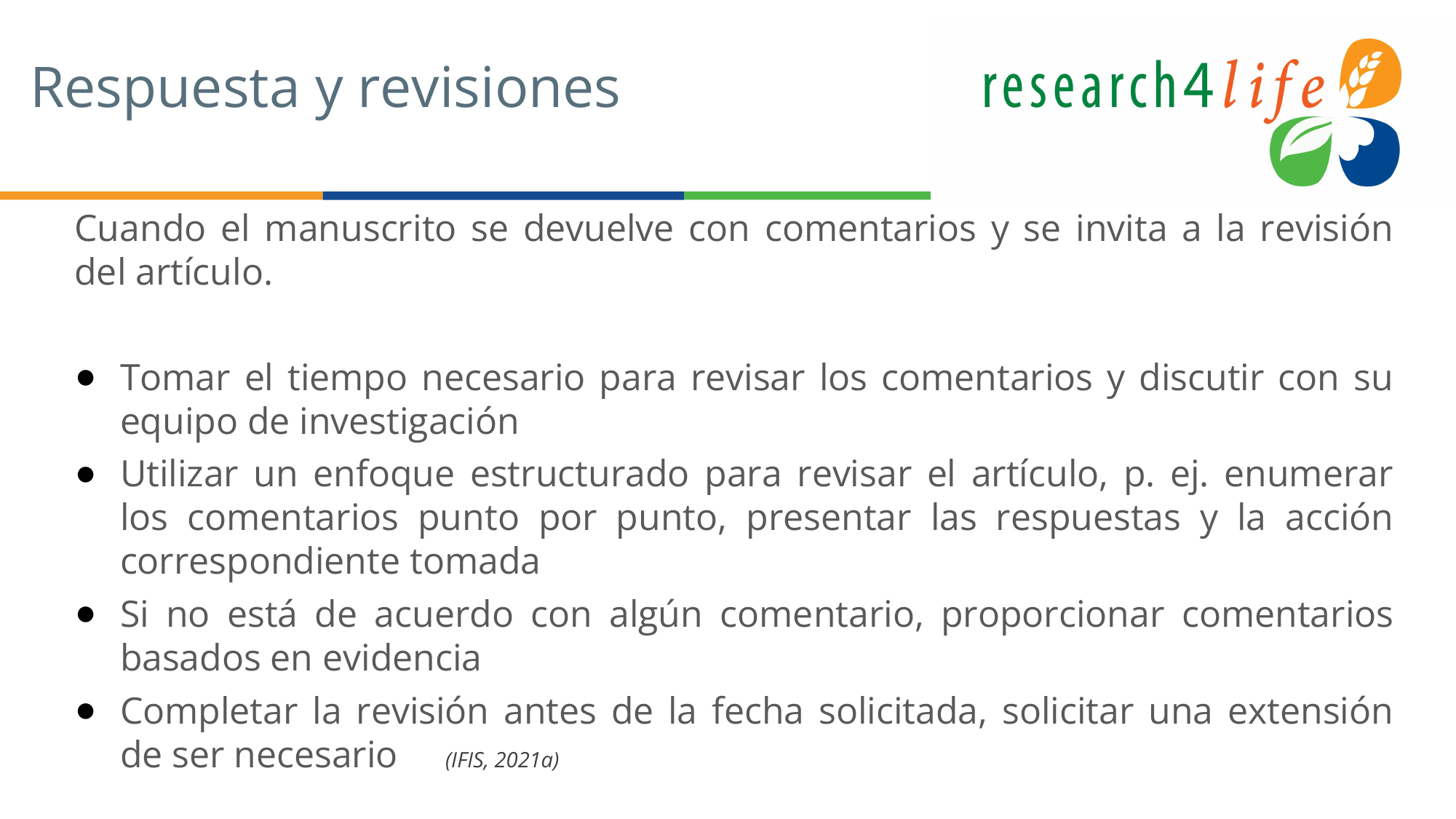

# Respuesta y revisiones
Cuando el manuscrito se devuelve con comentarios y se invita a la revisión del artículo.

Tomar el tiempo necesario para revisar los comentarios y discutir con su equipo de investigación
Utilizar un enfoque estructurado para revisar el artículo, p. ej. enumerar los comentarios punto por punto, presentar las respuestas y la acción correspondiente tomada
Si no está de acuerdo con algún comentario, proporcionar comentarios basados en evidencia
Completar la revisión antes de la fecha solicitada, solicitar una extensión de ser necesario     (IFIS, 2021a)